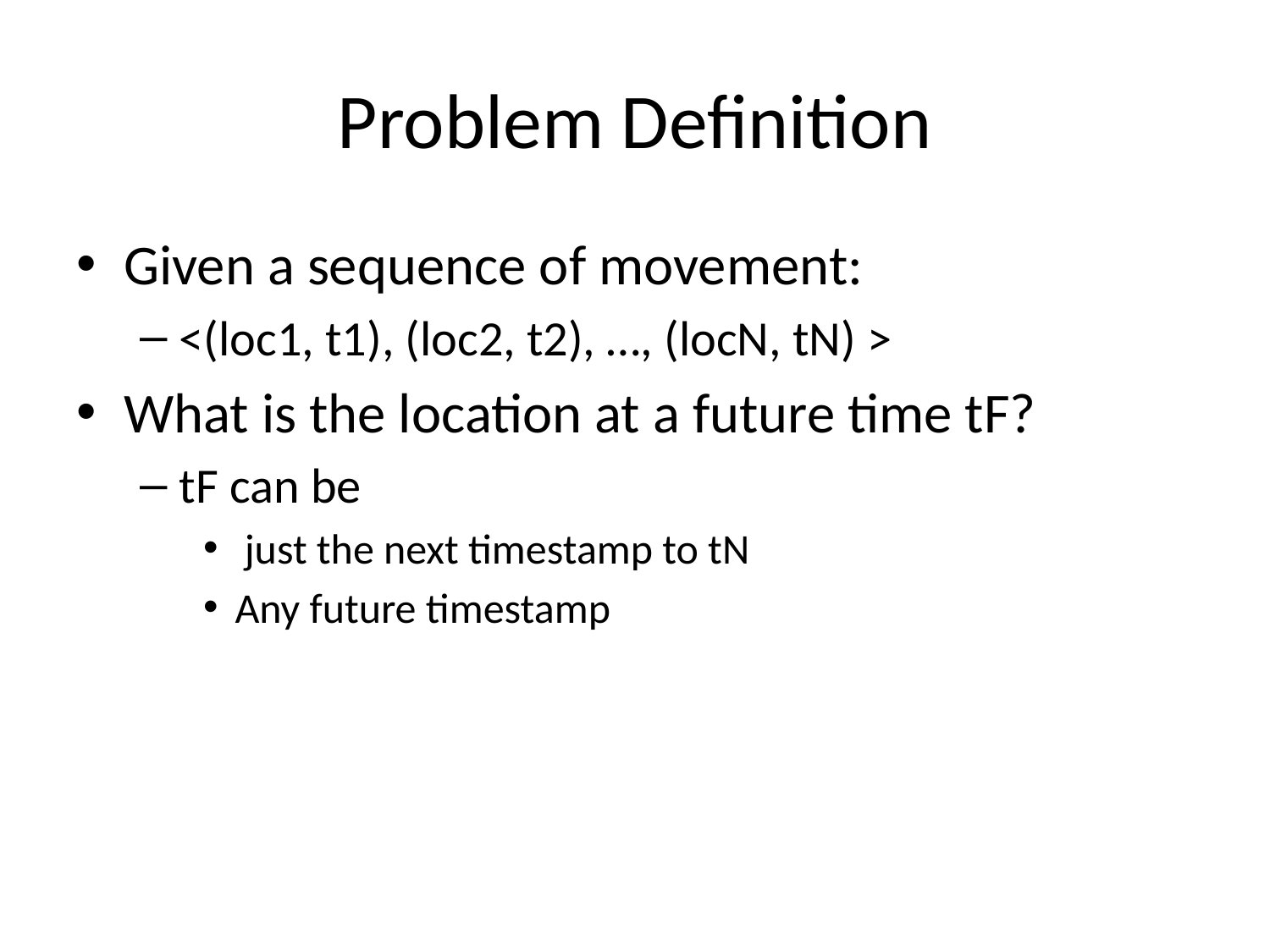

# Problem Definition
Given a sequence of movement:
<(loc1, t1), (loc2, t2), …, (locN, tN) >
What is the location at a future time tF?
tF can be
 just the next timestamp to tN
Any future timestamp